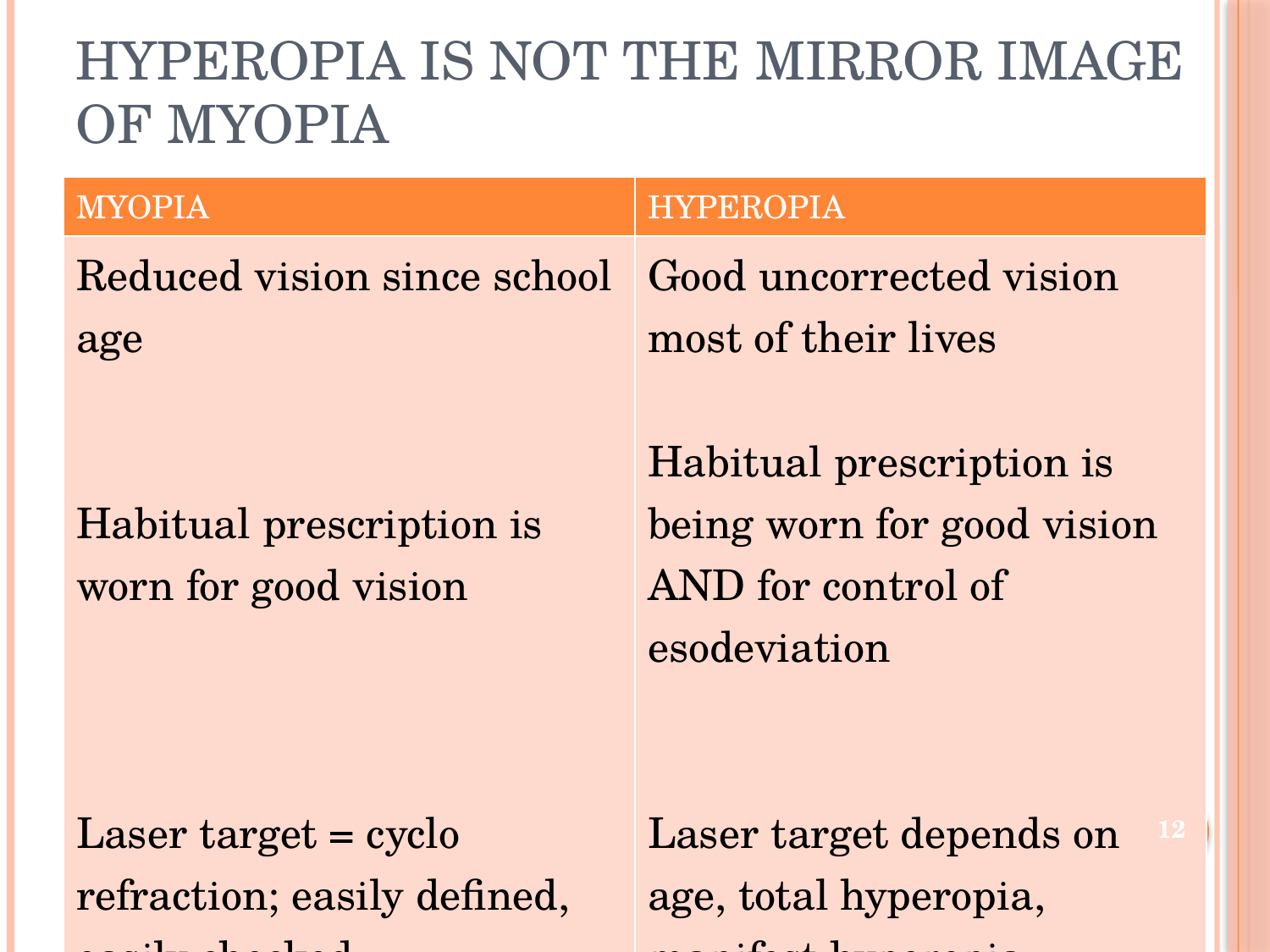

# Hyperopia is not the mirror image of myopia
| MYOPIA | HYPEROPIA |
| --- | --- |
| Reduced vision since school age Habitual prescription is worn for good vision Laser target = cyclo refraction; easily defined, easily checked | Good uncorrected vision most of their lives Habitual prescription is being worn for good vision AND for control of esodeviation Laser target depends on age, total hyperopia, manifest hyperopia, habitual glasses. Harder to define & check |

12